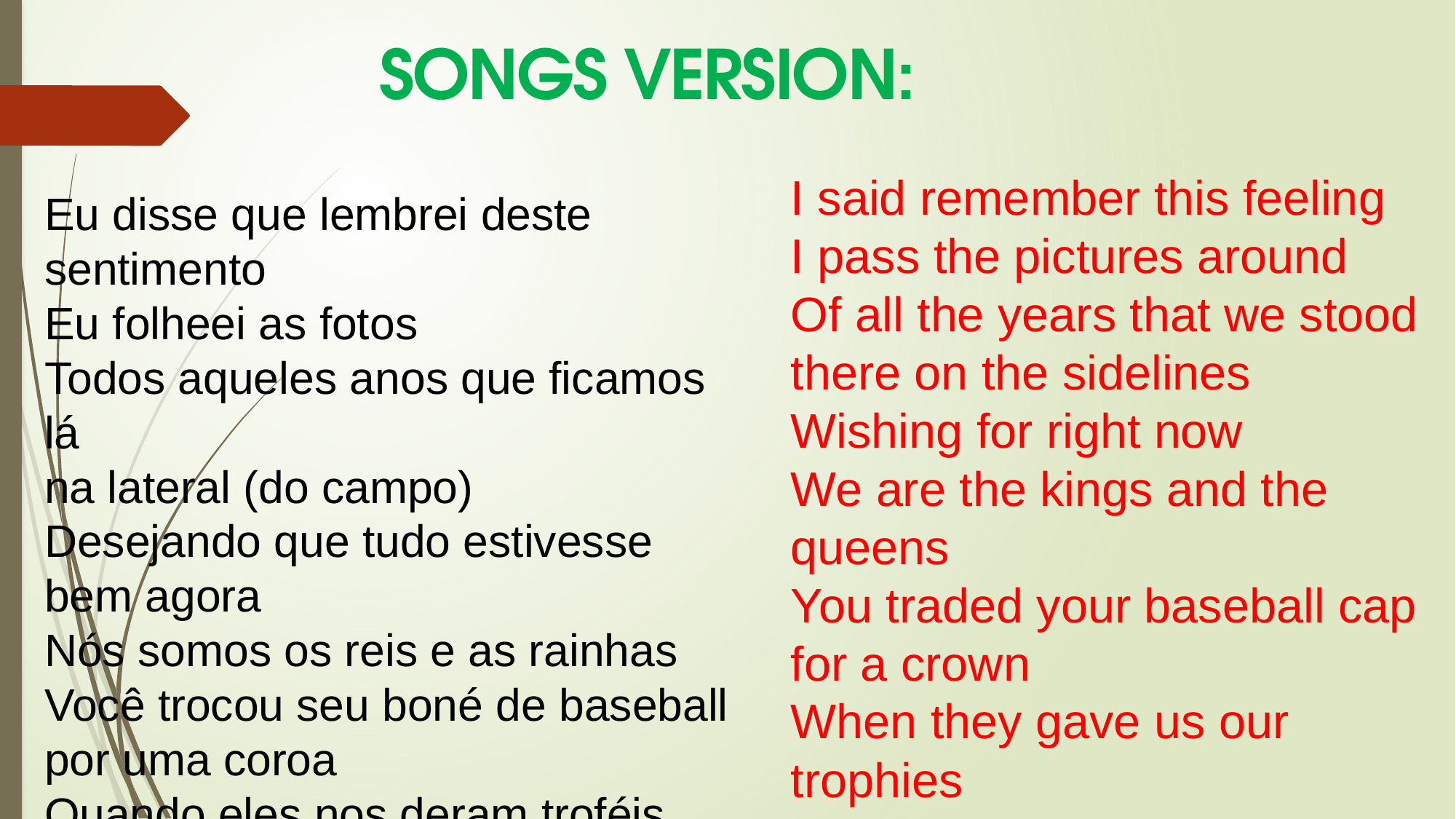

SONGS VERSION:
I said remember this feeling
I pass the pictures around
Of all the years that we stood there on the sidelines
Wishing for right now
We are the kings and the queens
You traded your baseball cap for a crown
When they gave us our trophies
And we held them up for our town

Eu disse que lembrei deste sentimento
Eu folheei as fotos
Todos aqueles anos que ficamos lá
na lateral (do campo)
Desejando que tudo estivesse bem agora
Nós somos os reis e as rainhas
Você trocou seu boné de baseball por uma coroa
Quando eles nos deram troféis
E nós os seguramos por nossa cidade